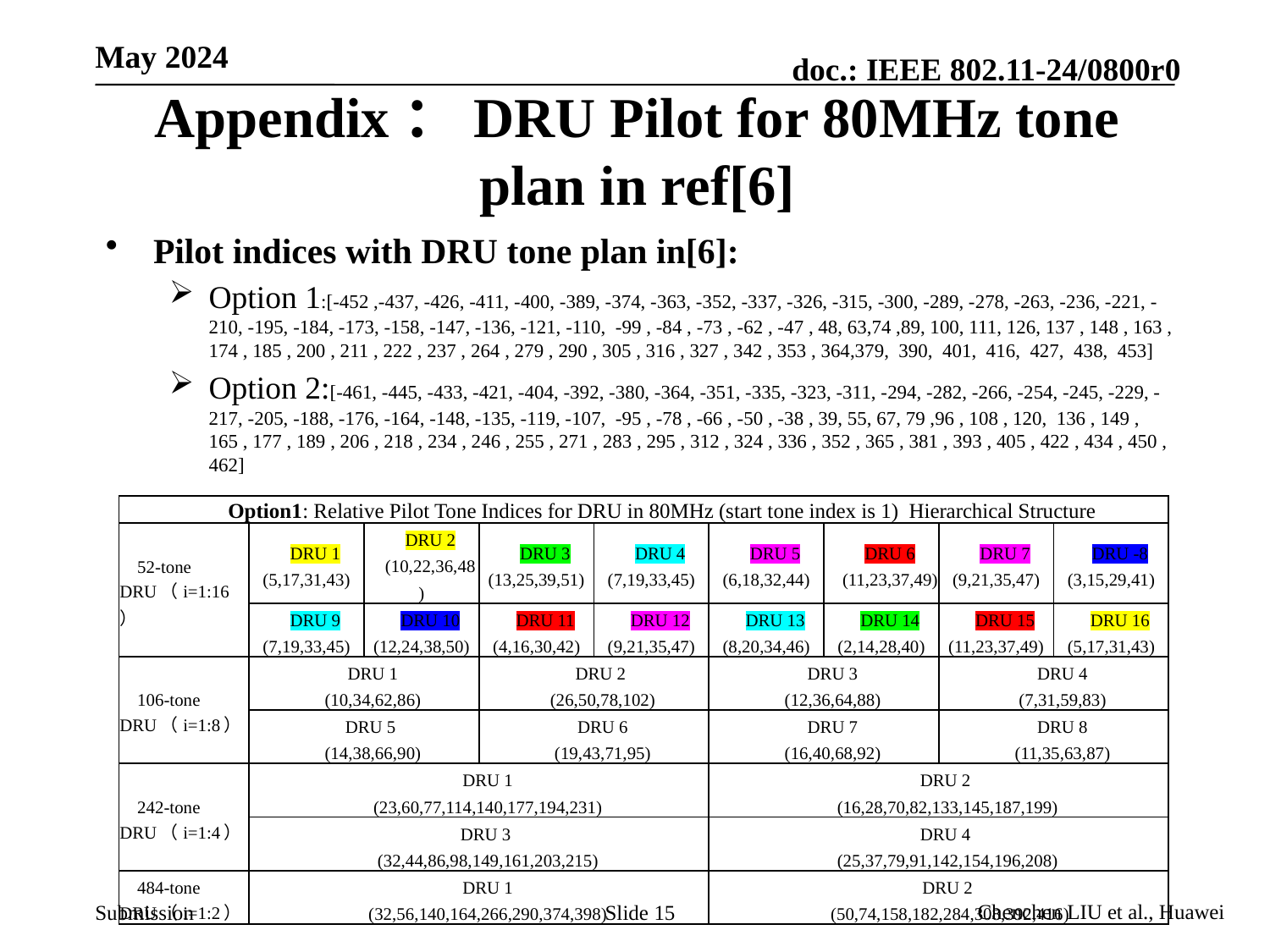

# Appendix：DRU Pilot for 80MHz tone plan in ref[6]
Pilot indices with DRU tone plan in[6]:
Option 1:[-452 ,-437, -426, -411, -400, -389, -374, -363, -352, -337, -326, -315, -300, -289, -278, -263, -236, -221, -210, -195, -184, -173, -158, -147, -136, -121, -110,  -99 , -84 , -73 , -62 , -47 , 48, 63,74 ,89, 100, 111, 126, 137 , 148 , 163 , 174 , 185 , 200 , 211 , 222 , 237 , 264 , 279 , 290 , 305 , 316 , 327 , 342 , 353 , 364,379,  390,  401,  416,  427,  438,  453]
Option 2:[-461, -445, -433, -421, -404, -392, -380, -364, -351, -335, -323, -311, -294, -282, -266, -254, -245, -229, -217, -205, -188, -176, -164, -148, -135, -119, -107,  -95 , -78 , -66 , -50 , -38 , 39, 55, 67, 79 ,96 , 108 , 120,  136 , 149 , 165 , 177 , 189 , 206 , 218 , 234 , 246 , 255 , 271 , 283 , 295 , 312 , 324 , 336 , 352 , 365 , 381 , 393 , 405 , 422 , 434 , 450 , 462]

| Option1: Relative Pilot Tone Indices for DRU in 80MHz (start tone index is 1) Hierarchical Structure |  |  |  |  |  |  |  |  |
| --- | --- | --- | --- | --- | --- | --- | --- | --- |
| 52-tone DRU（i=1:16） | DRU 1 (5,17,31,43) | DRU 2 (10,22,36,48) | DRU 3 (13,25,39,51) | DRU 4 (7,19,33,45) | DRU 5 (6,18,32,44) | DRU 6 (11,23,37,49) | DRU 7 (9,21,35,47) | DRU -8 (3,15,29,41) |
|  | DRU 9 (7,19,33,45) | DRU 10 (12,24,38,50) | DRU 11 (4,16,30,42) | DRU 12 (9,21,35,47) | DRU 13 (8,20,34,46) | DRU 14 (2,14,28,40) | DRU 15 (11,23,37,49) | DRU 16 (5,17,31,43) |
| 106-tone DRU（i=1:8） | DRU 1 (10,34,62,86) |  | DRU 2 (26,50,78,102) |  | DRU 3 (12,36,64,88) |  | DRU 4 (7,31,59,83) |  |
|  | DRU 5 (14,38,66,90) |  | DRU 6 (19,43,71,95) |  | DRU 7 (16,40,68,92) |  | DRU 8 (11,35,63,87) |  |
| 242-tone DRU（i=1:4） | DRU 1 (23,60,77,114,140,177,194,231) |  |  |  | DRU 2 (16,28,70,82,133,145,187,199) |  |  |  |
|  | DRU 3 (32,44,86,98,149,161,203,215) |  |  |  | DRU 4 (25,37,79,91,142,154,196,208) |  |  |  |
| 484-tone DRU（i=1:2） | DRU 1 (32,56,140,164,266,290,374,398) |  |  |  | DRU 2 (50,74,158,182,284,308,392,416) |  |  |  |
Slide 15